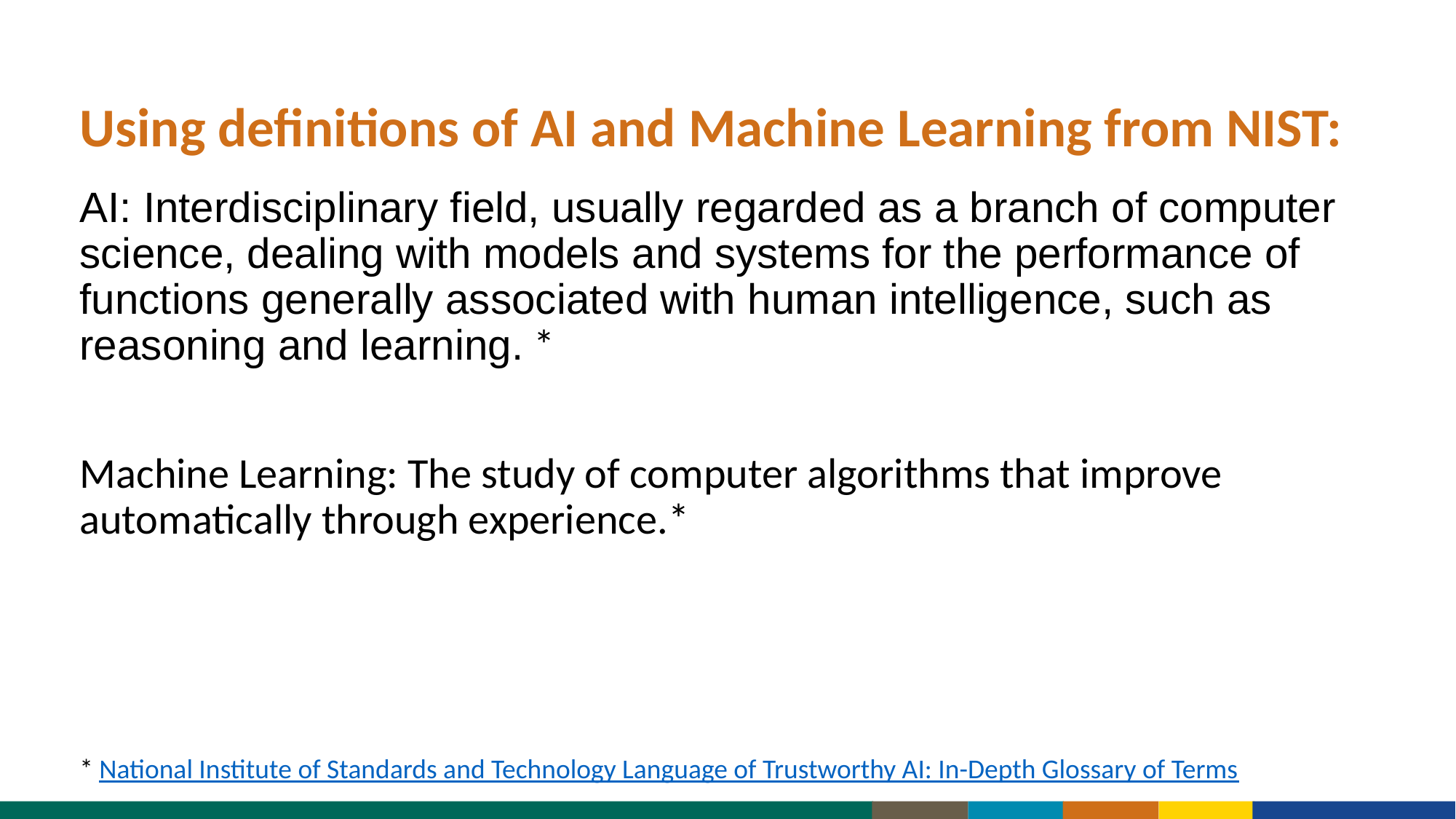

Using definitions of AI and Machine Learning from NIST:
AI: Interdisciplinary field, usually regarded as a branch of computer science, dealing with models and systems for the performance of functions generally associated with human intelligence, such as reasoning and learning. *

Machine Learning: The study of computer algorithms that improve automatically through experience.*
* National Institute of Standards and Technology Language of Trustworthy AI: In-Depth Glossary of Terms